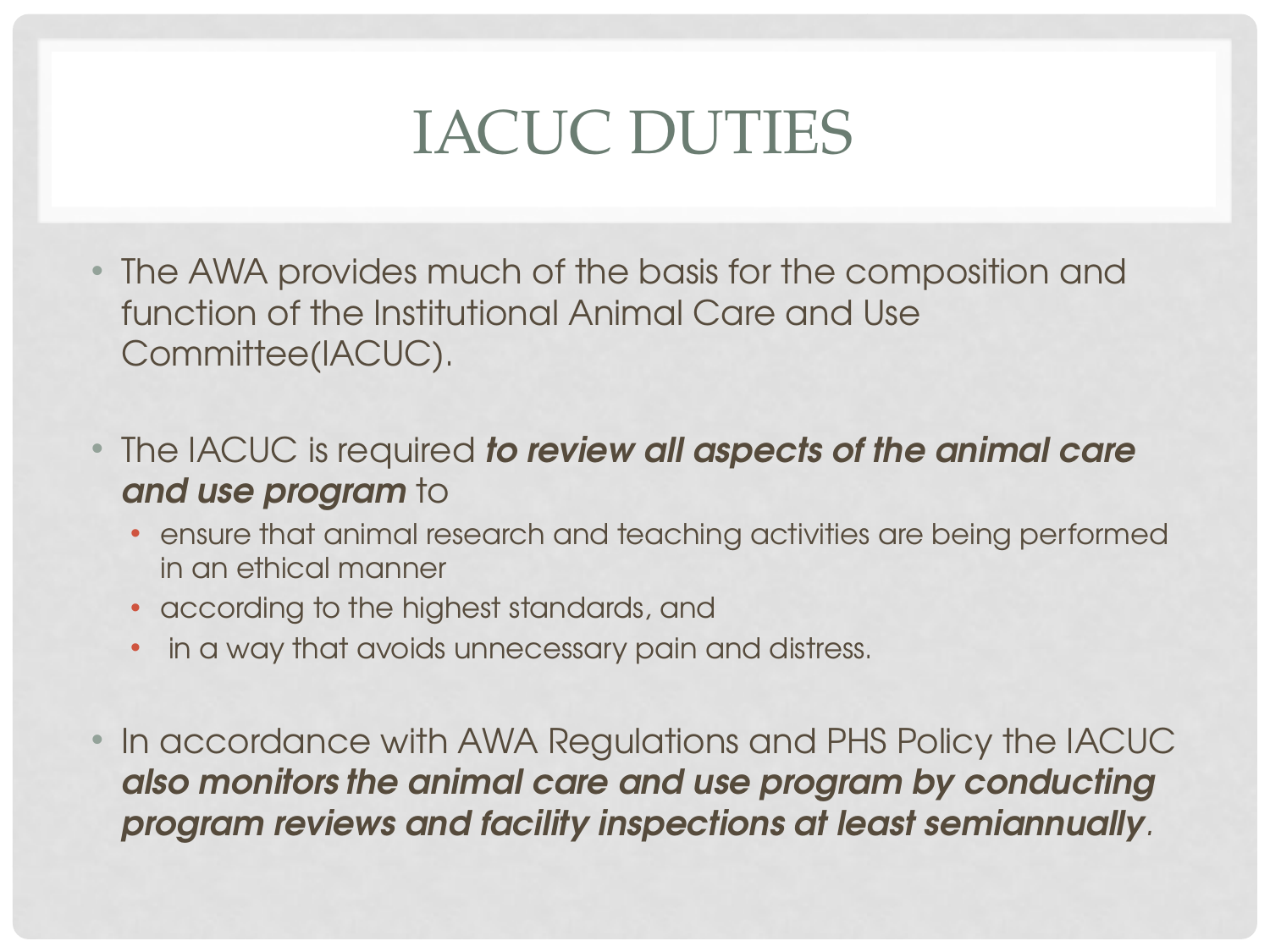

# IACUC duties
The AWA provides much of the basis for the composition and function of the Institutional Animal Care and Use Committee(IACUC).

The IACUC is required to review all aspects of the animal care and use program to
ensure that animal research and teaching activities are being performed in an ethical manner
according to the highest standards, and
 in a way that avoids unnecessary pain and distress.

In accordance with AWA Regulations and PHS Policy the IACUC also monitors the animal care and use program by conducting program reviews and facility inspections at least semiannually.